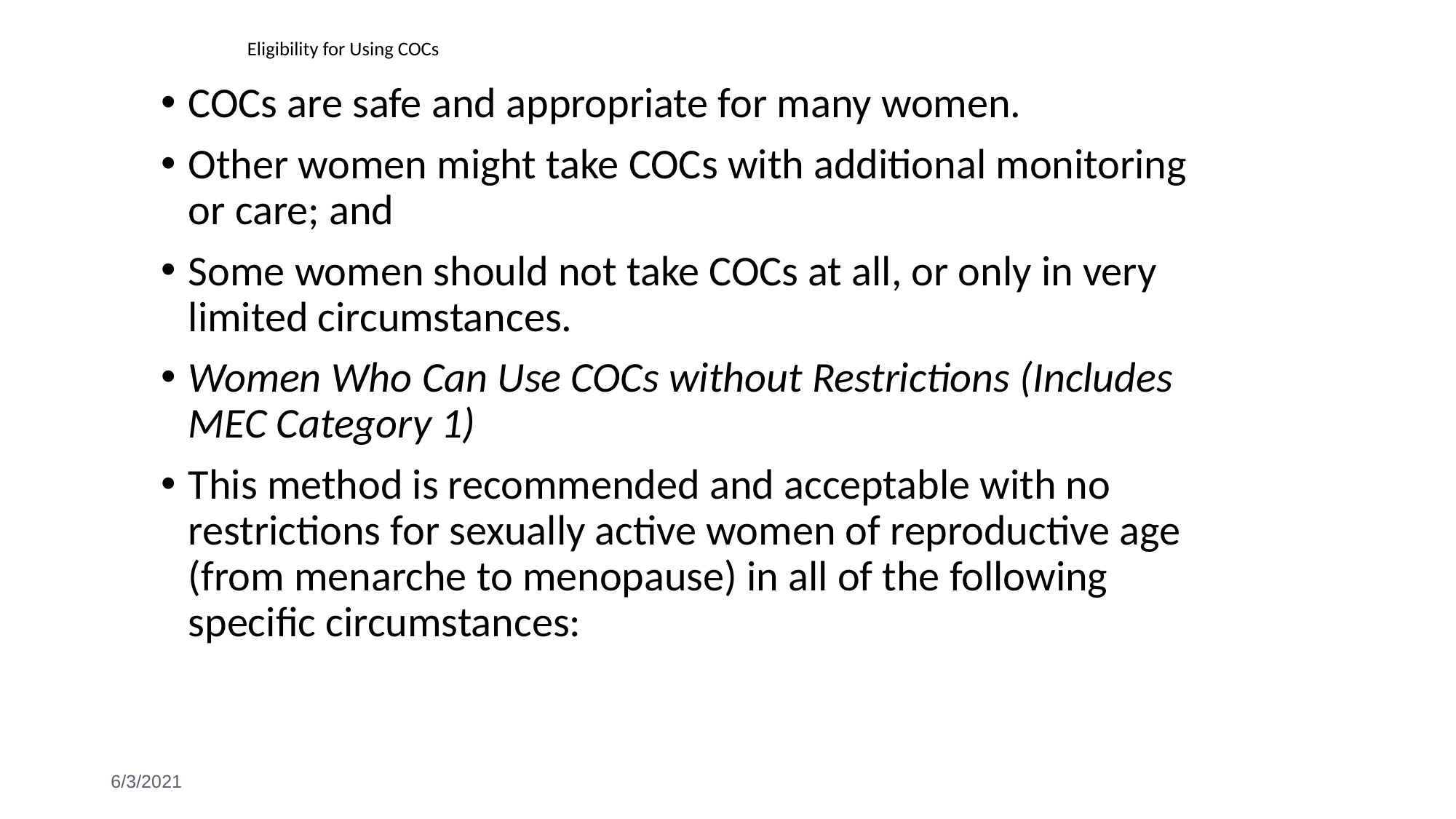

# Eligibility for Using COCs
COCs are safe and appropriate for many women.
Other women might take COCs with additional monitoring or care; and
Some women should not take COCs at all, or only in very limited circumstances.
Women Who Can Use COCs without Restrictions (Includes MEC Category 1)
This method is recommended and acceptable with no restrictions for sexually active women of reproductive age (from menarche to menopause) in all of the following speciﬁc circumstances:

6/3/2021
34